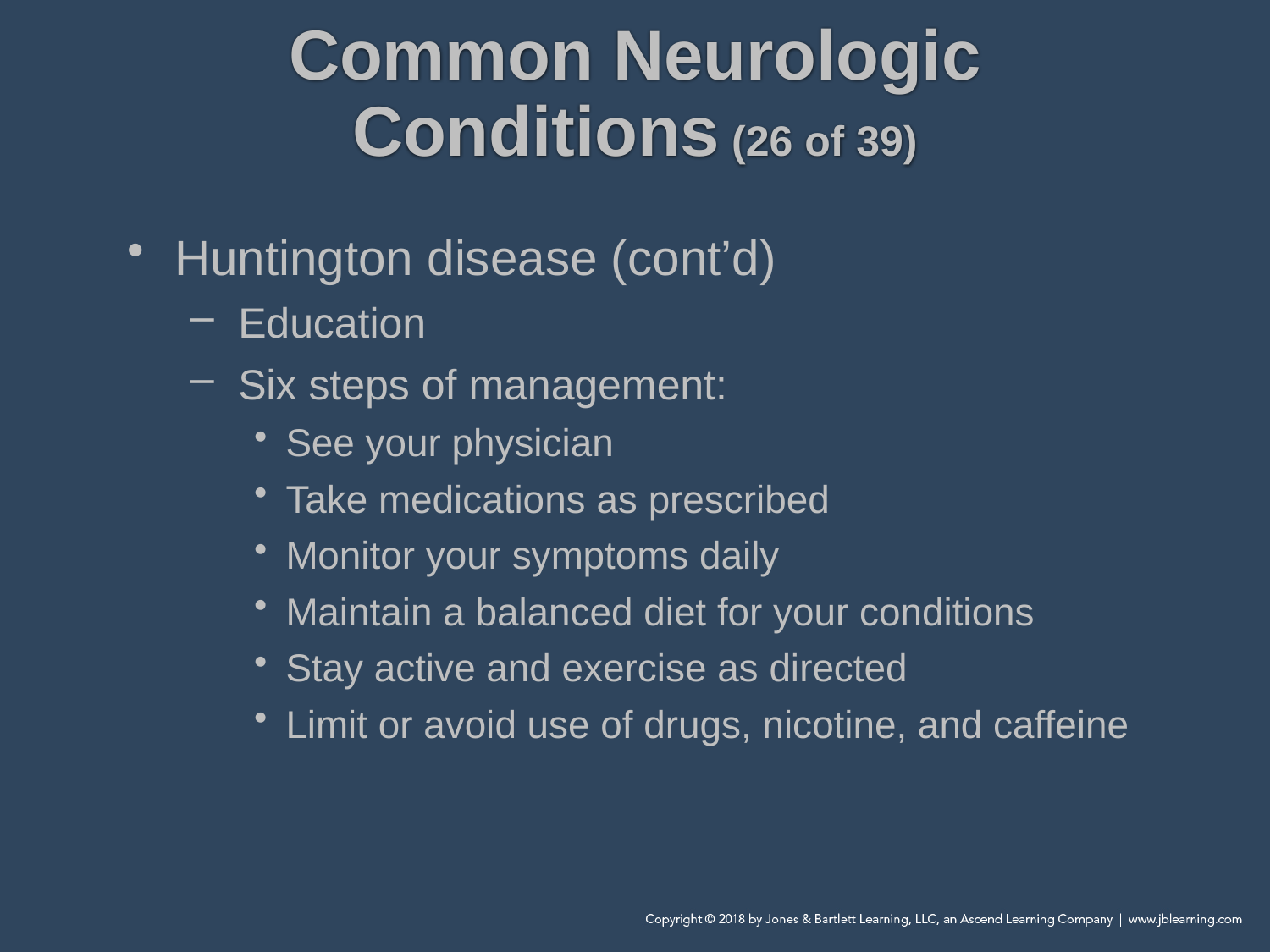

# Common Neurologic Conditions (26 of 39)
Huntington disease (cont’d)
Education
Six steps of management:
See your physician
Take medications as prescribed
Monitor your symptoms daily
Maintain a balanced diet for your conditions
Stay active and exercise as directed
Limit or avoid use of drugs, nicotine, and caffeine